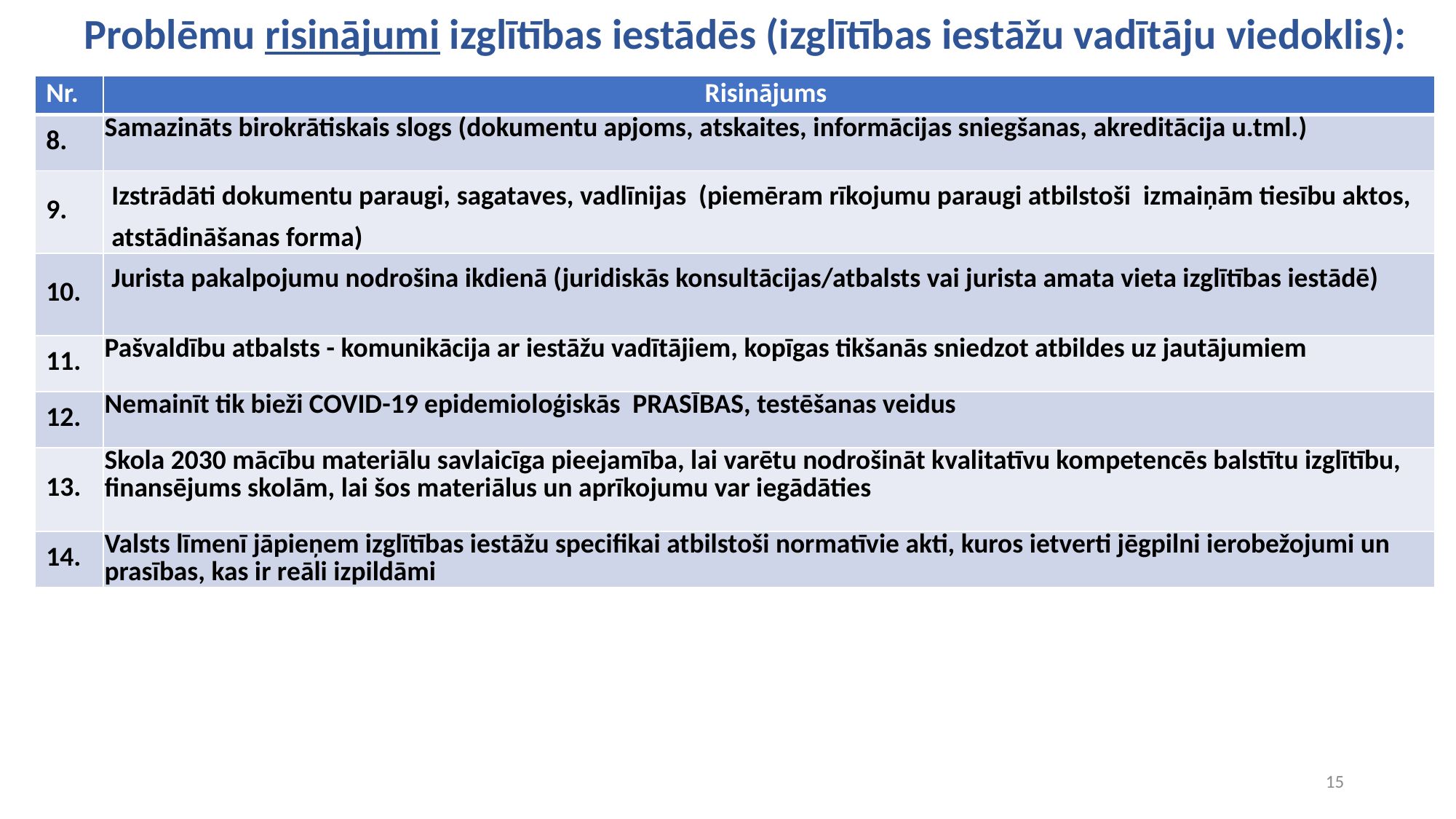

# Problēmu risinājumi izglītības iestādēs (izglītības iestāžu vadītāju viedoklis):
| Nr. | Risinājums |
| --- | --- |
| 8. | Samazināts birokrātiskais slogs (dokumentu apjoms, atskaites, informācijas sniegšanas, akreditācija u.tml.) |
| 9. | Izstrādāti dokumentu paraugi, sagataves, vadlīnijas (piemēram rīkojumu paraugi atbilstoši izmaiņām tiesību aktos, atstādināšanas forma) |
| 10. | Jurista pakalpojumu nodrošina ikdienā (juridiskās konsultācijas/atbalsts vai jurista amata vieta izglītības iestādē) |
| 11. | Pašvaldību atbalsts - komunikācija ar iestāžu vadītājiem, kopīgas tikšanās sniedzot atbildes uz jautājumiem |
| 12. | Nemainīt tik bieži COVID-19 epidemioloģiskās PRASĪBAS, testēšanas veidus |
| 13. | Skola 2030 mācību materiālu savlaicīga pieejamība, lai varētu nodrošināt kvalitatīvu kompetencēs balstītu izglītību, finansējums skolām, lai šos materiālus un aprīkojumu var iegādāties |
| 14. | Valsts līmenī jāpieņem izglītības iestāžu specifikai atbilstoši normatīvie akti, kuros ietverti jēgpilni ierobežojumi un prasības, kas ir reāli izpildāmi |
15